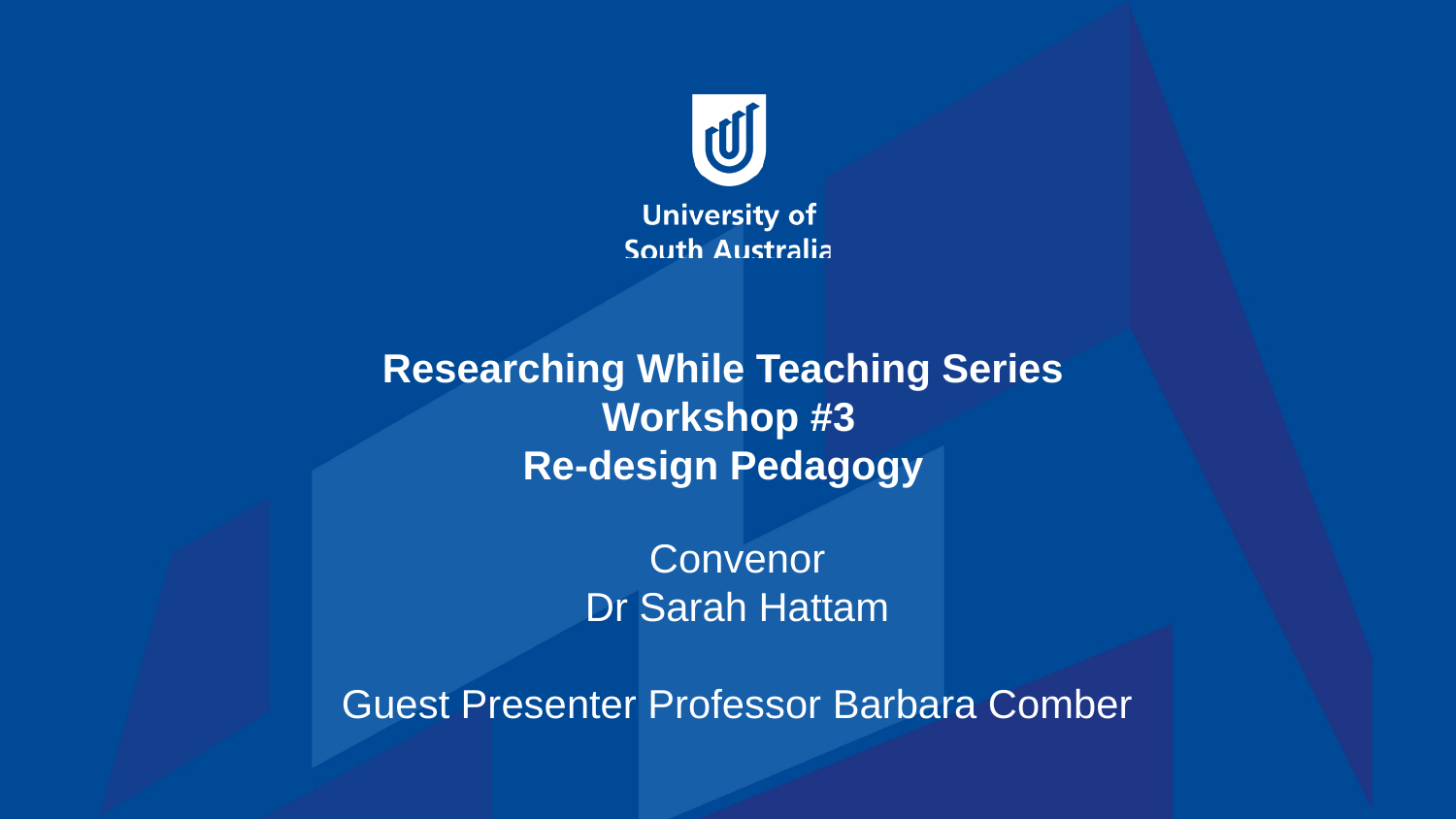

# Researching While Teaching Series Workshop #3 Re-design Pedagogy
Convenor
Dr Sarah Hattam

Guest Presenter Professor Barbara Comber